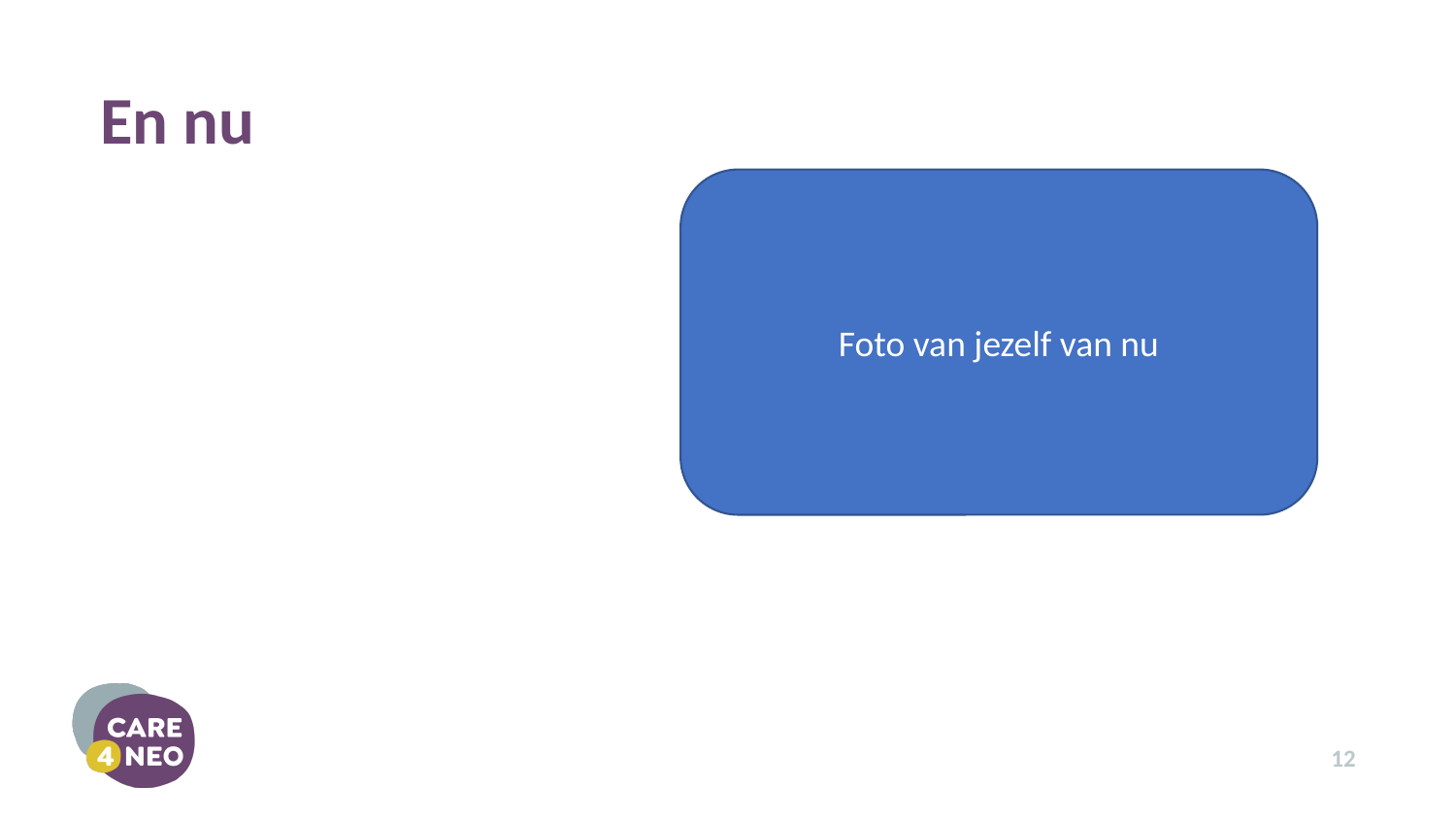

# En nu
Foto van jezelf van nu
12